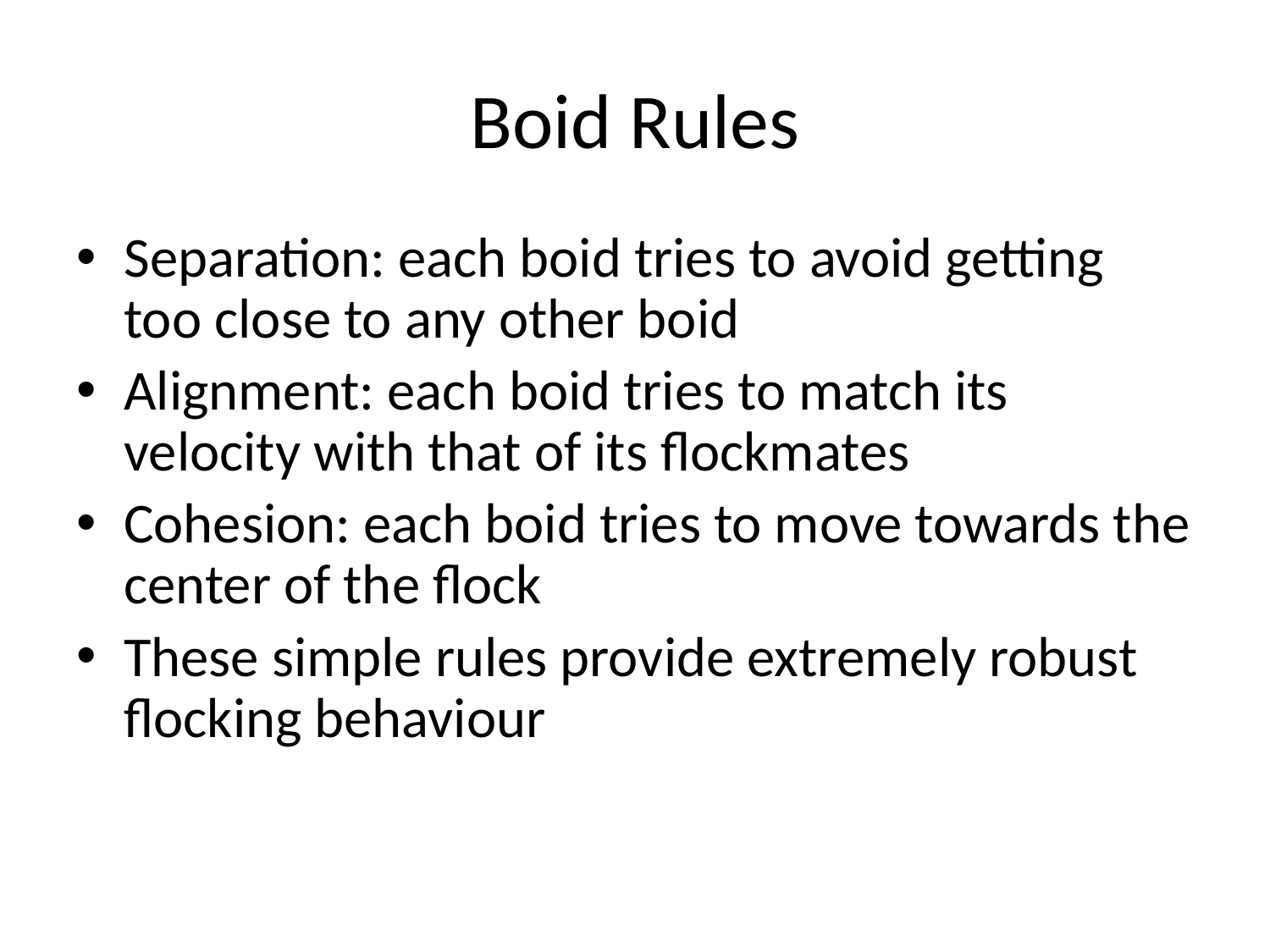

# Boid Rules
Separation: each boid tries to avoid getting too close to any other boid
Alignment: each boid tries to match its velocity with that of its flockmates
Cohesion: each boid tries to move towards the center of the flock
These simple rules provide extremely robust flocking behaviour